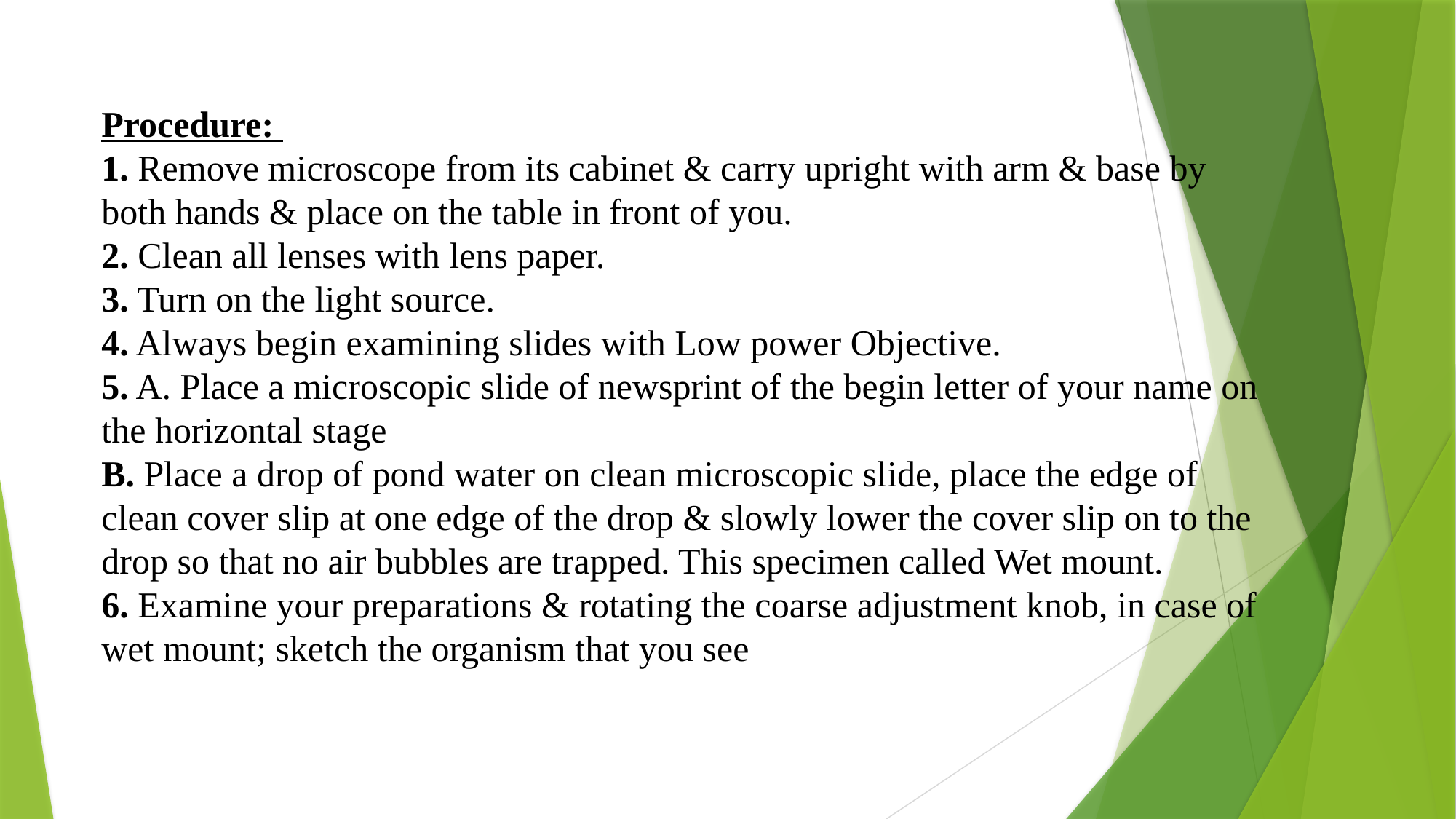

Procedure:
1. Remove microscope from its cabinet & carry upright with arm & base by both hands & place on the table in front of you.
2. Clean all lenses with lens paper.
3. Turn on the light source.
4. Always begin examining slides with Low power Objective.
5. A. Place a microscopic slide of newsprint of the begin letter of your name on the horizontal stage
B. Place a drop of pond water on clean microscopic slide, place the edge of clean cover slip at one edge of the drop & slowly lower the cover slip on to the drop so that no air bubbles are trapped. This specimen called Wet mount.
6. Examine your preparations & rotating the coarse adjustment knob, in case of wet mount; sketch the organism that you see